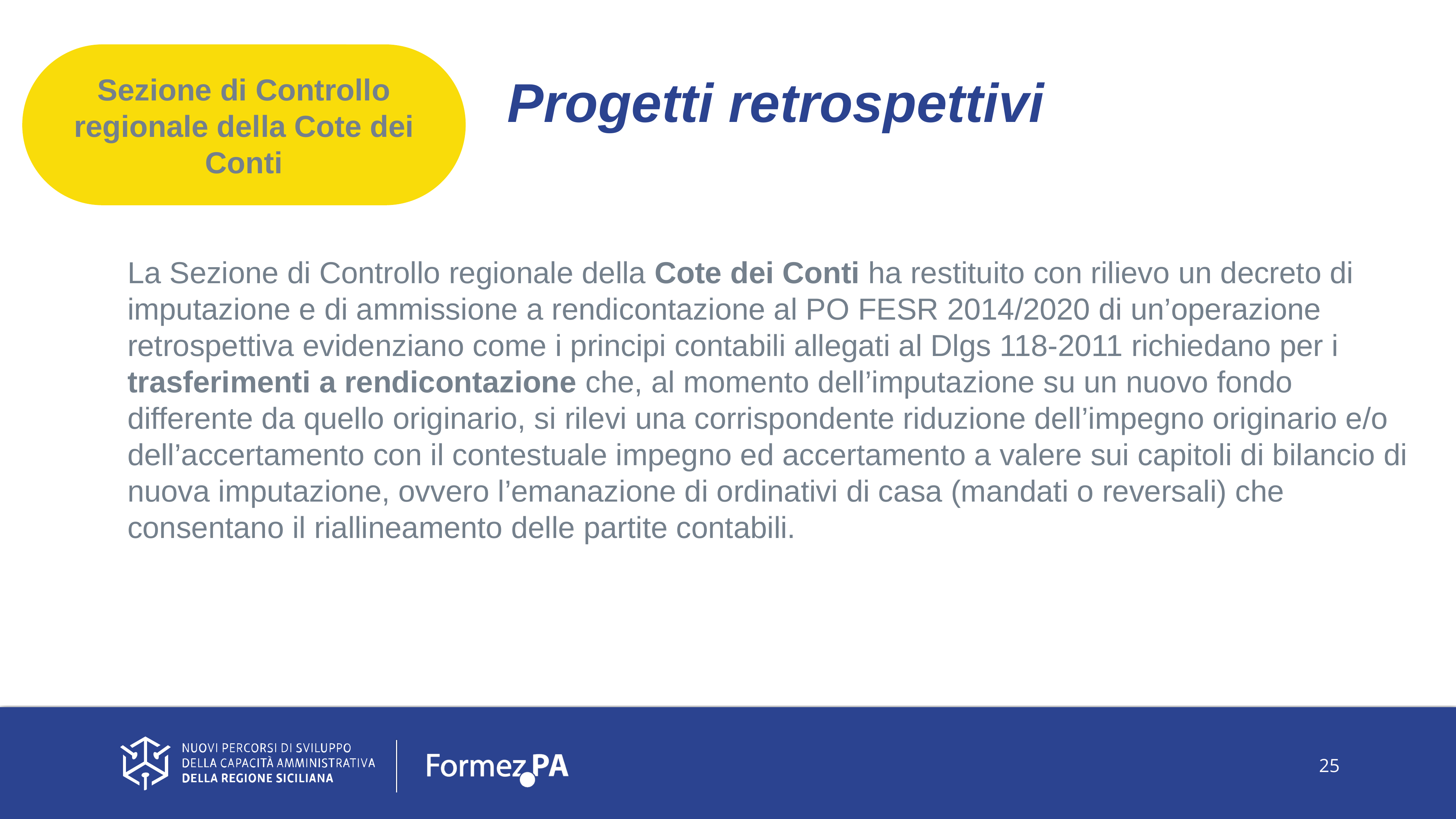

Sezione di Controllo regionale della Cote dei Conti
Progetti retrospettivi
La Sezione di Controllo regionale della Cote dei Conti ha restituito con rilievo un decreto di imputazione e di ammissione a rendicontazione al PO FESR 2014/2020 di un’operazione retrospettiva evidenziano come i principi contabili allegati al Dlgs 118-2011 richiedano per i trasferimenti a rendicontazione che, al momento dell’imputazione su un nuovo fondo differente da quello originario, si rilevi una corrispondente riduzione dell’impegno originario e/o dell’accertamento con il contestuale impegno ed accertamento a valere sui capitoli di bilancio di nuova imputazione, ovvero l’emanazione di ordinativi di casa (mandati o reversali) che consentano il riallineamento delle partite contabili.